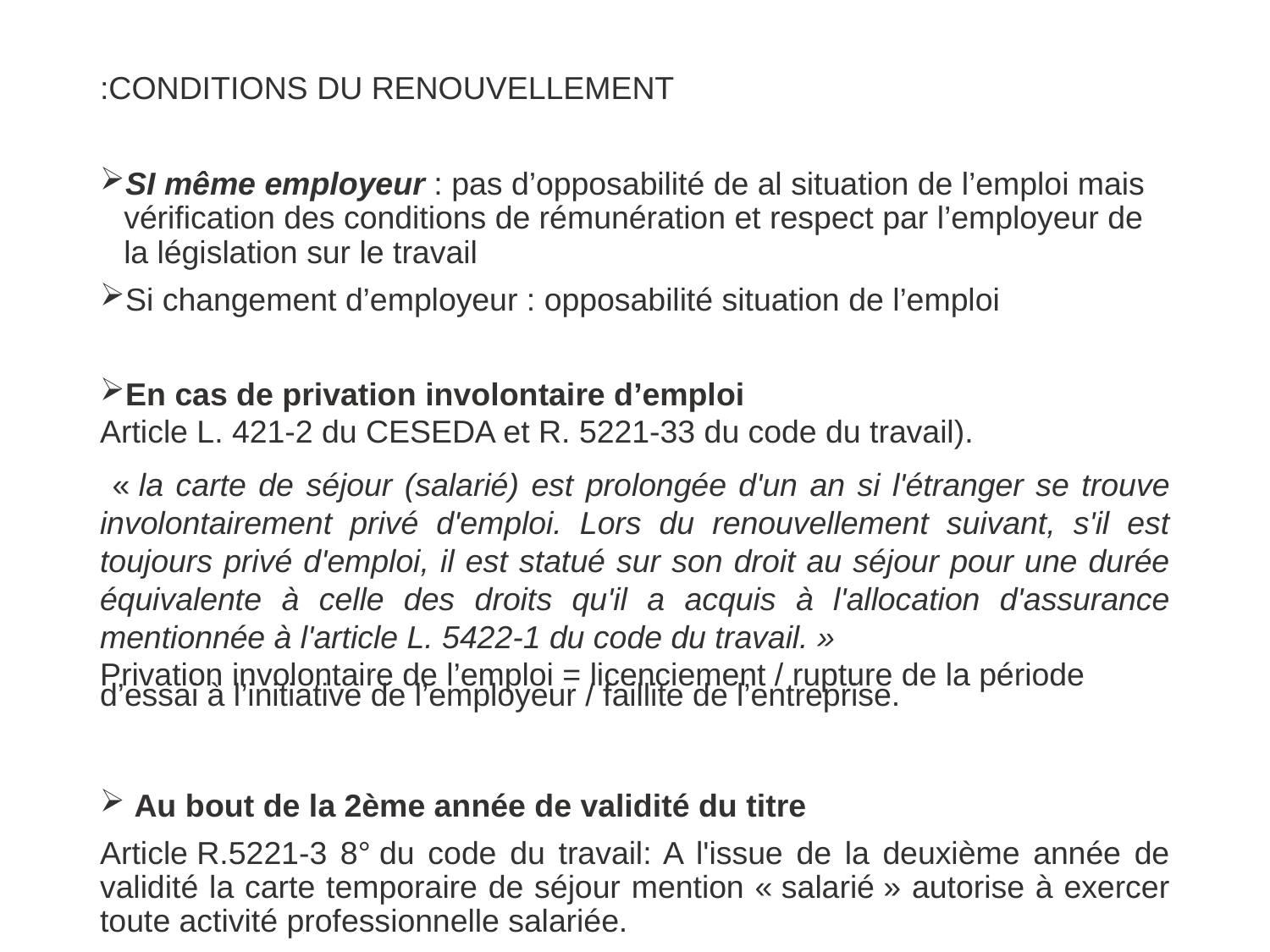

:CONDITIONS DU RENOUVELLEMENT

SI même employeur : pas d’opposabilité de al situation de l’emploi mais vérification des conditions de rémunération et respect par l’employeur de la législation sur le travail
Si changement d’employeur : opposabilité situation de l’emploi

En cas de privation involontaire d’emploi
Article L. 421-2 du CESEDA et R. 5221-33 du code du travail).
 « la carte de séjour (salarié) est prolongée d'un an si l'étranger se trouve involontairement privé d'emploi. Lors du renouvellement suivant, s'il est toujours privé d'emploi, il est statué sur son droit au séjour pour une durée équivalente à celle des droits qu'il a acquis à l'allocation d'assurance mentionnée à l'article L. 5422-1 du code du travail. »
Privation involontaire de l’emploi = licenciement / rupture de la période d’essai à l’initiative de l’employeur / faillite de l’entreprise.

 Au bout de la 2ème année de validité du titre
Article R.5221-3 8° du code du travail: A l'issue de la deuxième année de validité la carte temporaire de séjour mention « salarié » autorise à exercer toute activité professionnelle salariée.